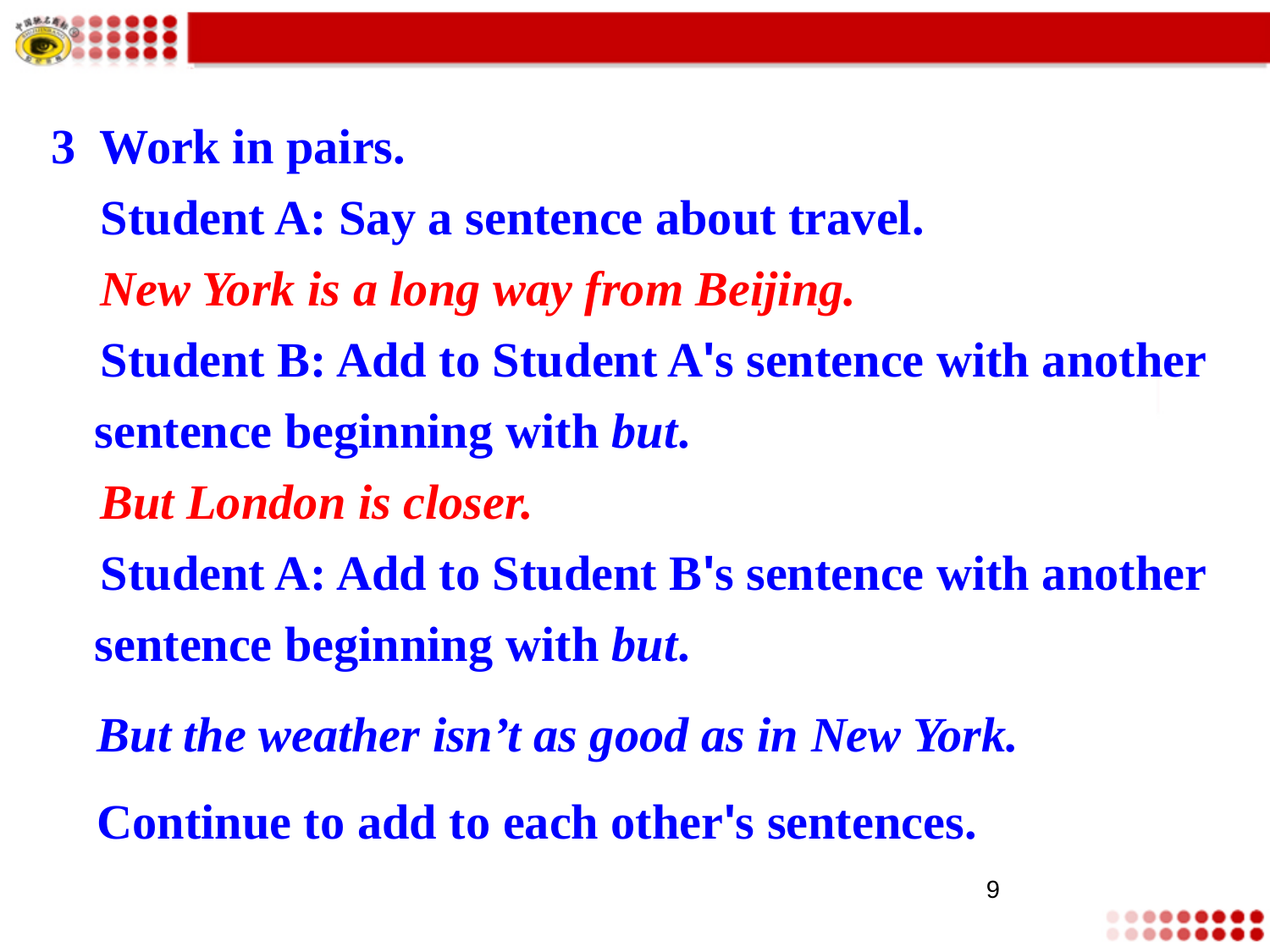

3  Work in pairs.
    Student A: Say a sentence about travel.
    New York is a long way from Beijing.
    Student B: Add to Student A's sentence with another sentence beginning with but.
    But London is closer.
    Student A: Add to Student B's sentence with another sentence beginning with but.
But the weather isn’t as good as in New York.
Continue to add to each other's sentences.
9